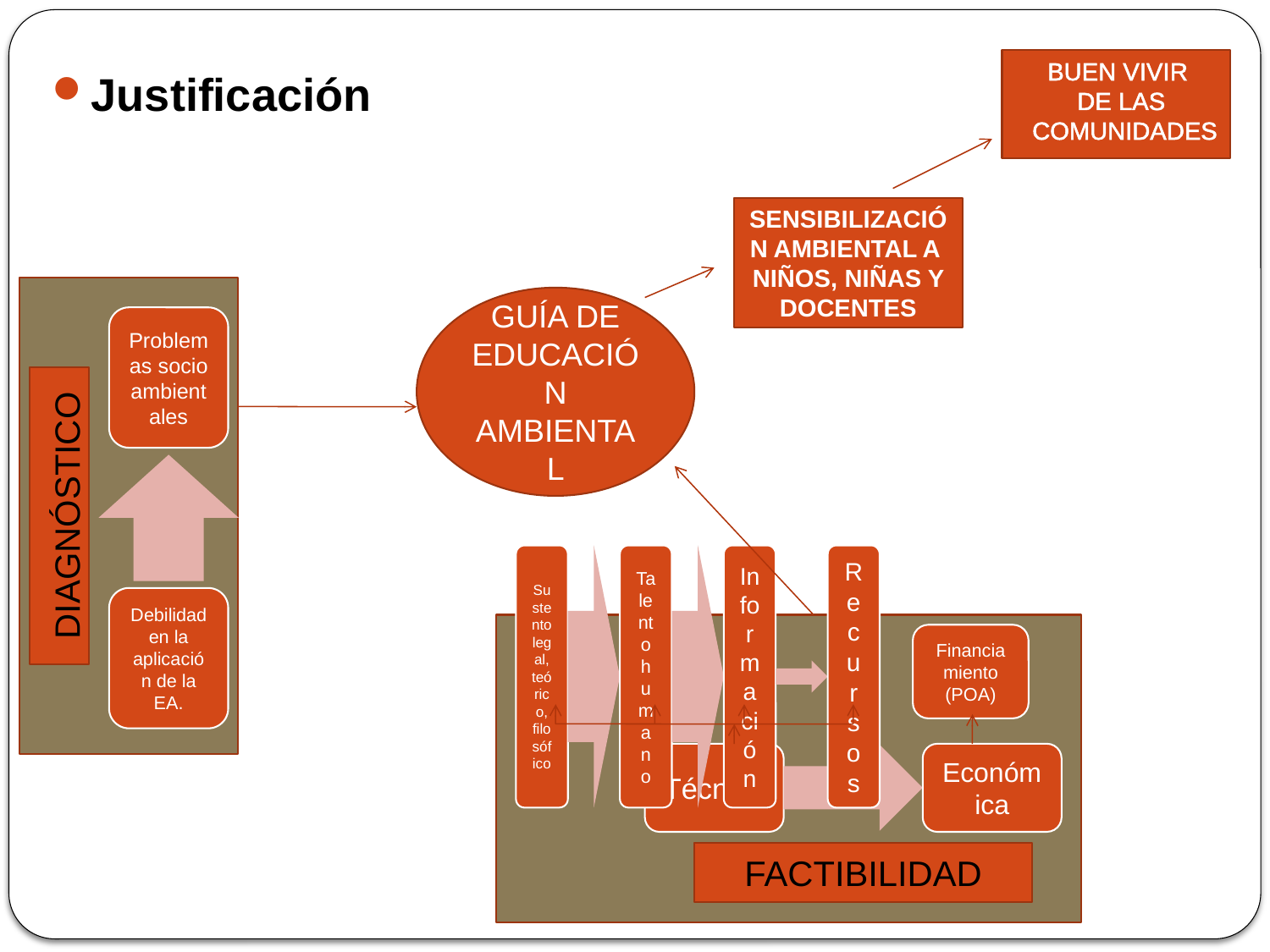

BUEN VIVIR
DE LAS
COMUNIDADES

Justificación
SENSIBILIZACIÓN AMBIENTAL A  NIÑOS, NIÑAS Y DOCENTES

GUÍA DE EDUCACIÓN AMBIENTAL
Problemas socio ambientales
Debilidad en la aplicación de la EA.

DIAGNÓSTICO
Sustento legal, teórico, filosófico
Talento humano
Recursos
Información

Financiamiento (POA)
Técnica
Económica
FACTIBILIDAD